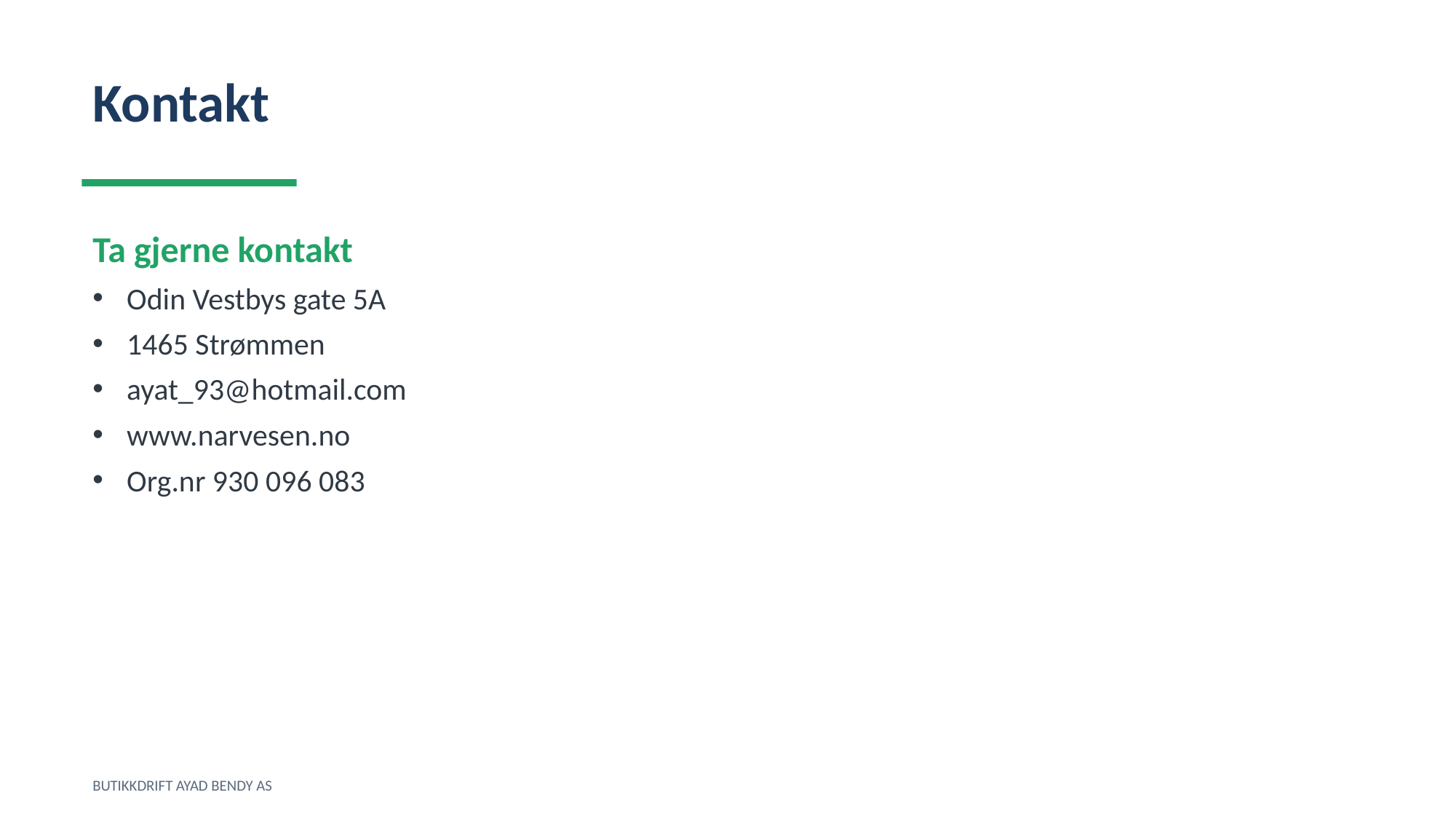

Kontakt

Ta gjerne kontakt
Odin Vestbys gate 5A
1465 Strømmen
ayat_93@hotmail.com
www.narvesen.no
Org.nr 930 096 083
BUTIKKDRIFT AYAD BENDY AS